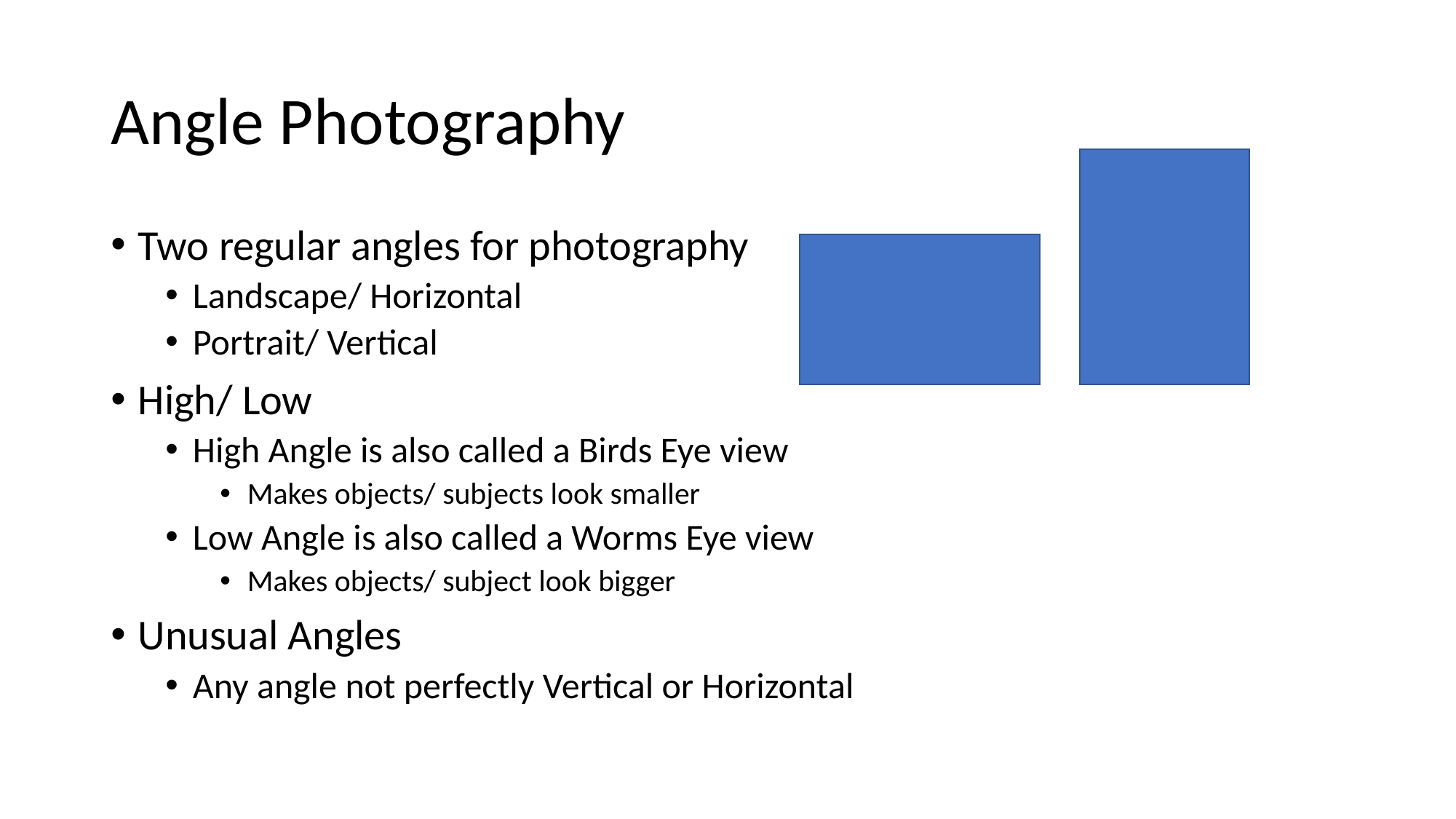

# Angle Photography

Two regular angles for photography
Landscape/ Horizontal
Portrait/ Vertical
High/ Low
High Angle is also called a Birds Eye view
Makes objects/ subjects look smaller
Low Angle is also called a Worms Eye view
Makes objects/ subject look bigger
Unusual Angles
Any angle not perfectly Vertical or Horizontal